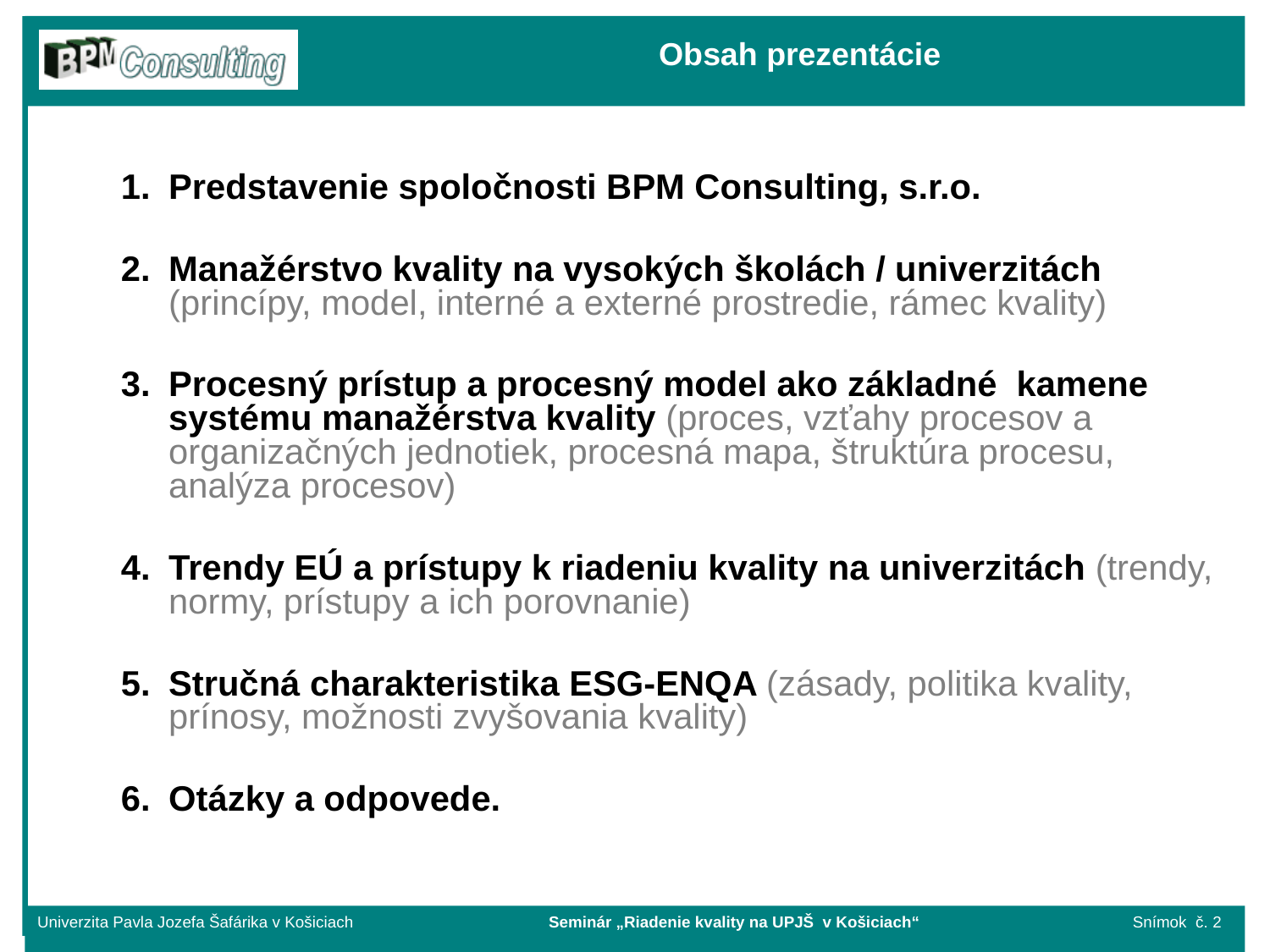

Obsah prezentácie
Predstavenie spoločnosti BPM Consulting, s.r.o.

Manažérstvo kvality na vysokých školách / univerzitách (princípy, model, interné a externé prostredie, rámec kvality)

Procesný prístup a procesný model ako základné  kamene systému manažérstva kvality (proces, vzťahy procesov a organizačných jednotiek, procesná mapa, štruktúra procesu, analýza procesov)

Trendy EÚ a prístupy k riadeniu kvality na univerzitách (trendy, normy, prístupy a ich porovnanie)

Stručná charakteristika ESG-ENQA (zásady, politika kvality, prínosy, možnosti zvyšovania kvality)

Otázky a odpovede.